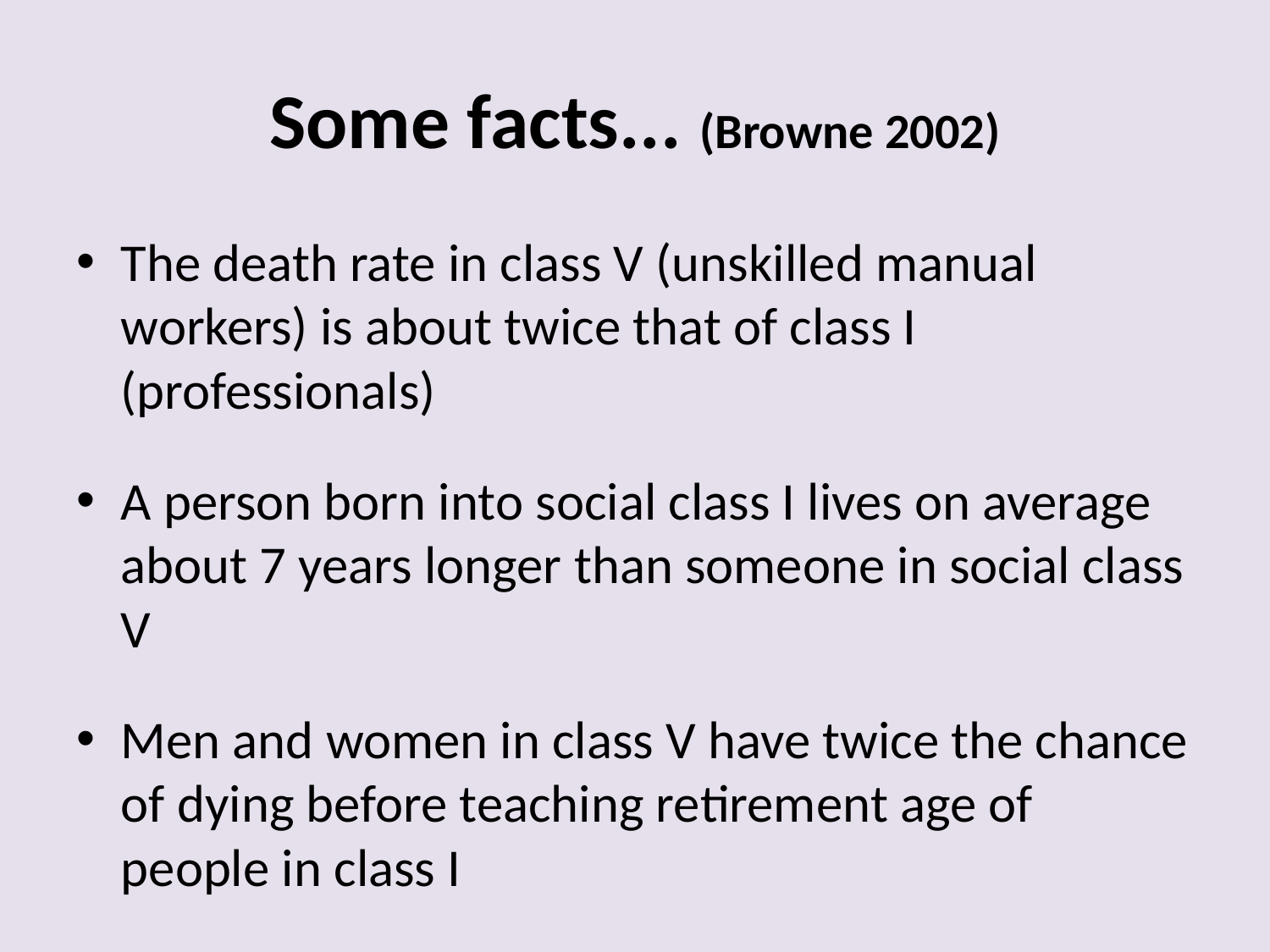

# Some facts... (Browne 2002)
The death rate in class V (unskilled manual workers) is about twice that of class I (professionals)

A person born into social class I lives on average about 7 years longer than someone in social class V

Men and women in class V have twice the chance of dying before teaching retirement age of people in class I